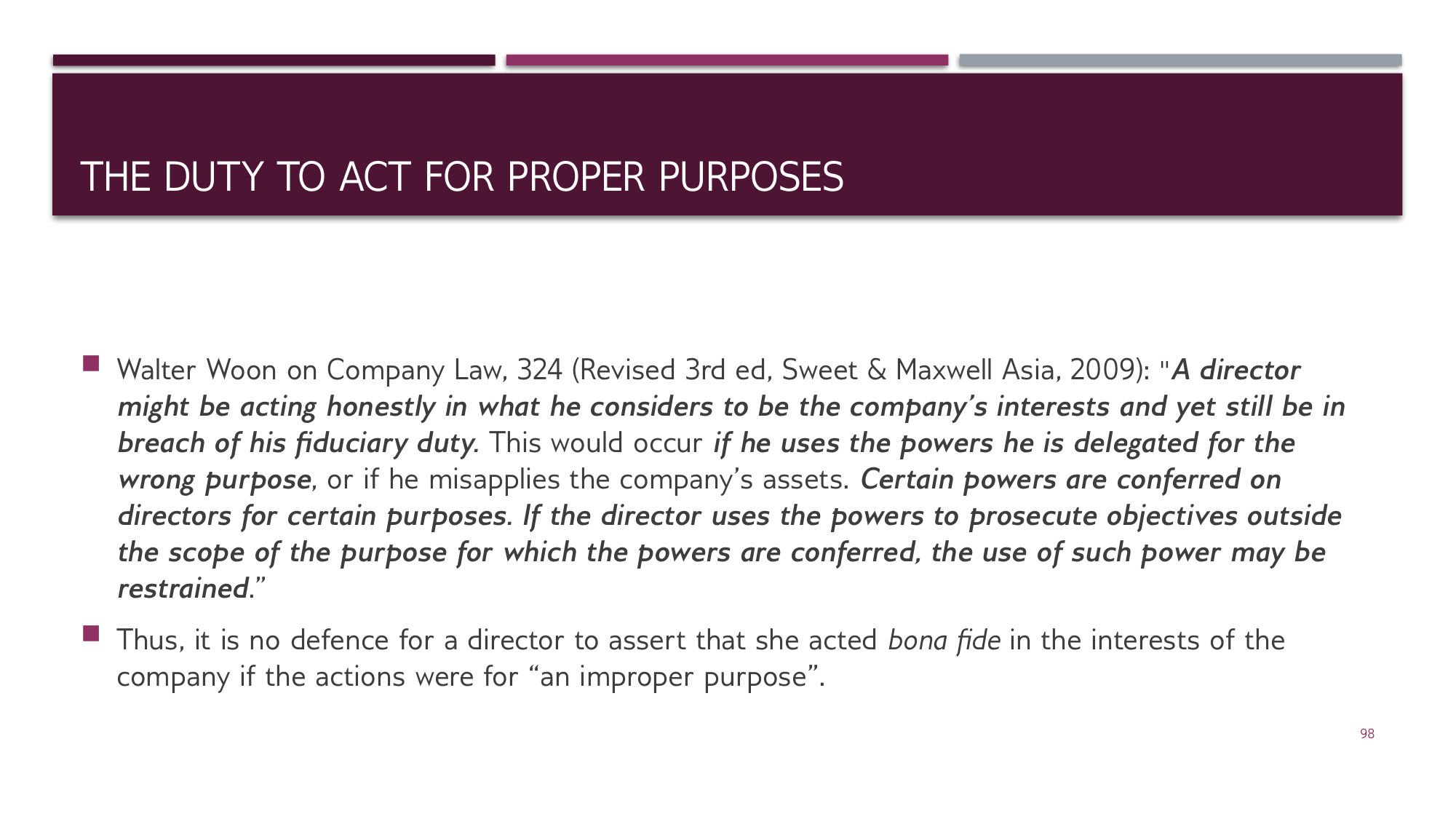

# The Duty to Act for Proper Purposes
Walter Woon on Company Law, 324 (Revised 3rd ed, Sweet & Maxwell Asia, 2009): "A director might be acting honestly in what he considers to be the company’s interests and yet still be in breach of his fiduciary duty. This would occur if he uses the powers he is delegated for the wrong purpose, or if he misapplies the company’s assets. Certain powers are conferred on directors for certain purposes. If the director uses the powers to prosecute objectives outside the scope of the purpose for which the powers are conferred, the use of such power may be restrained.”
Thus, it is no defence for a director to assert that she acted bona fide in the interests of the company if the actions were for “an improper purpose”.
98